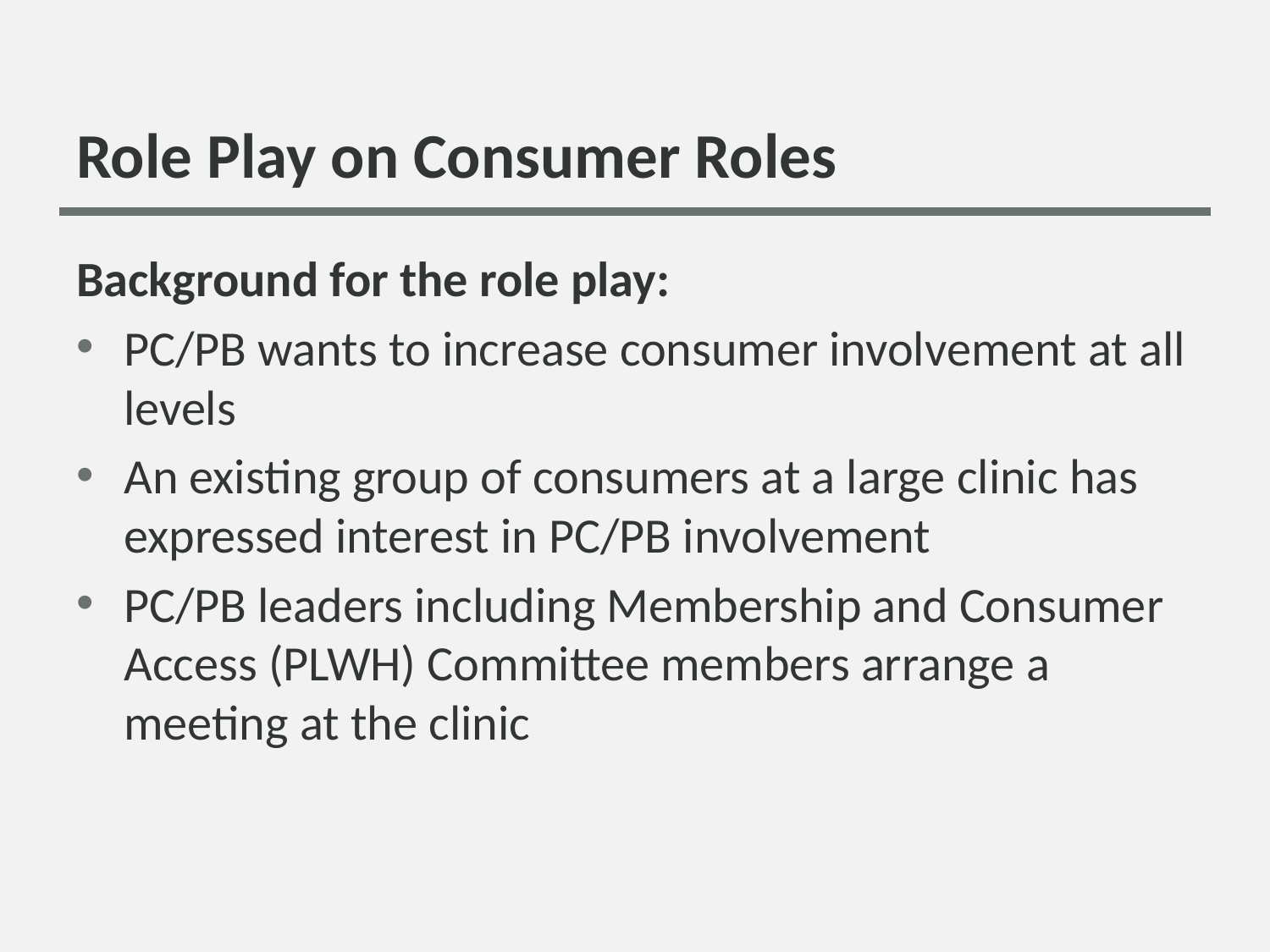

# Role Play on Consumer Roles
Background for the role play:
PC/PB wants to increase consumer involvement at all levels
An existing group of consumers at a large clinic has expressed interest in PC/PB involvement
PC/PB leaders including Membership and Consumer Access (PLWH) Committee members arrange a meeting at the clinic